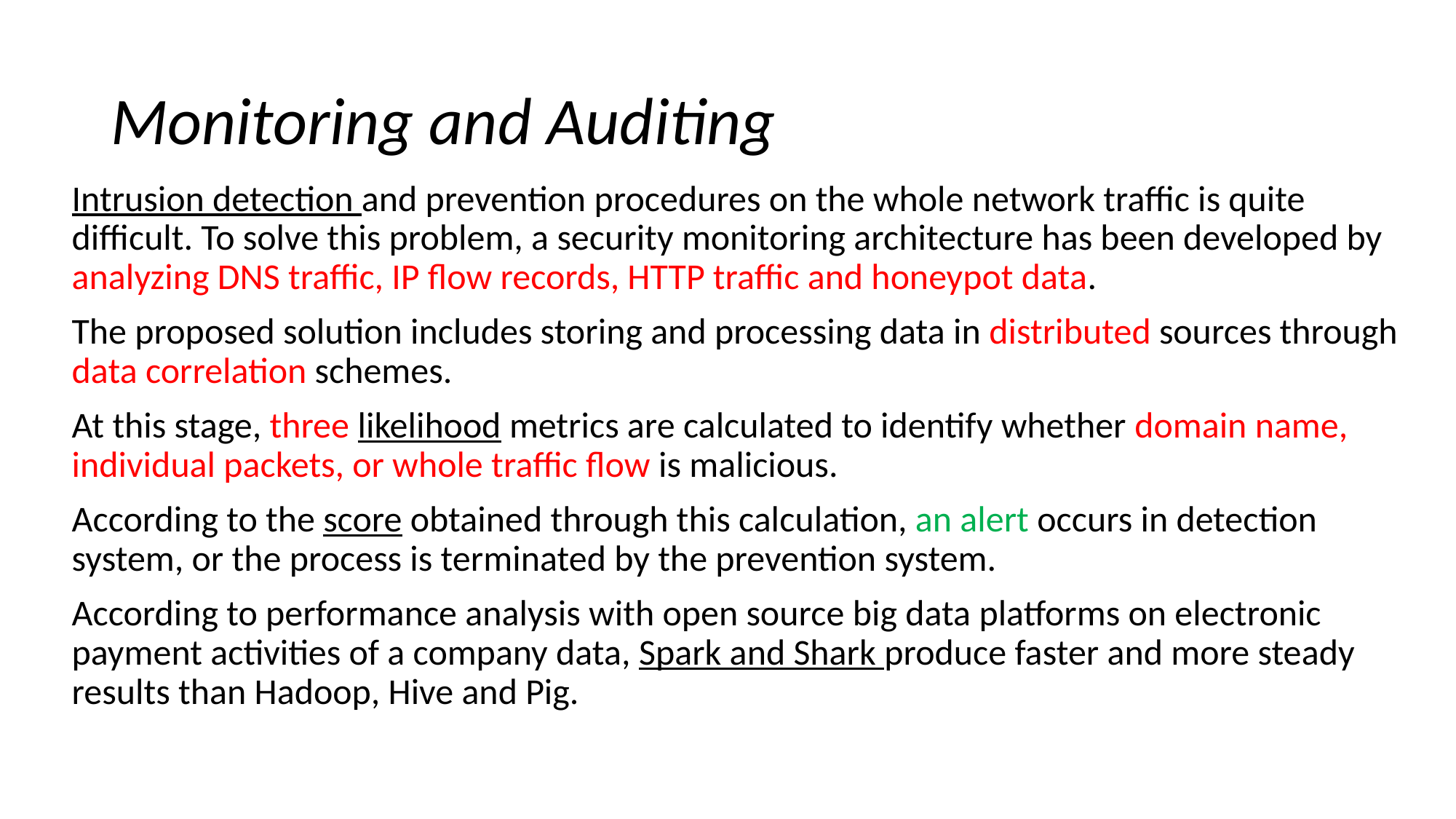

# Monitoring and Auditing
Intrusion detection and prevention procedures on the whole network traffic is quite difficult. To solve this problem, a security monitoring architecture has been developed by analyzing DNS traffic, IP flow records, HTTP traffic and honeypot data.
The proposed solution includes storing and processing data in distributed sources through data correlation schemes.
At this stage, three likelihood metrics are calculated to identify whether domain name, individual packets, or whole traffic flow is malicious.
According to the score obtained through this calculation, an alert occurs in detection system, or the process is terminated by the prevention system.
According to performance analysis with open source big data platforms on electronic payment activities of a company data, Spark and Shark produce faster and more steady results than Hadoop, Hive and Pig.